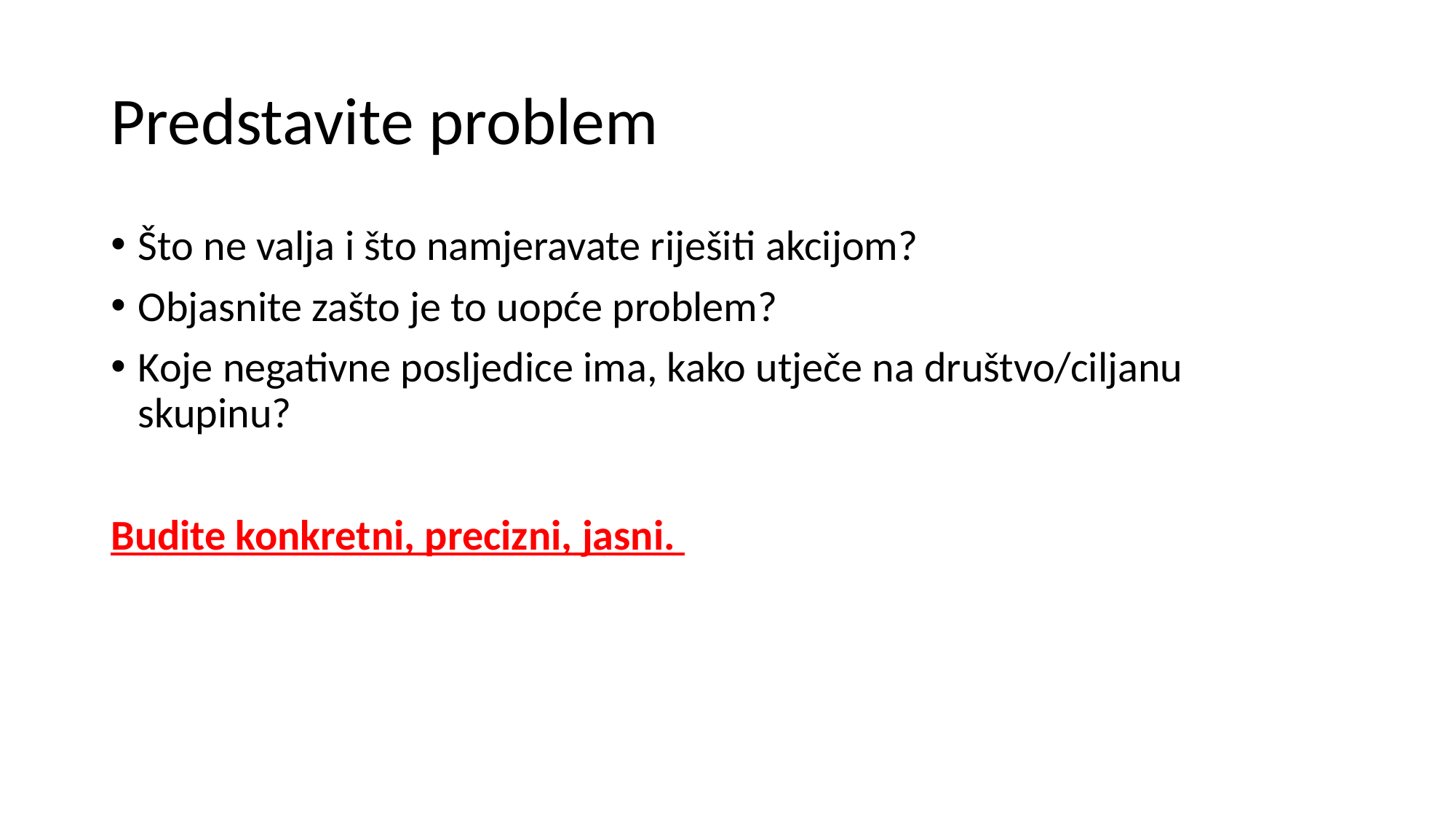

# Predstavite problem
Što ne valja i što namjeravate riješiti akcijom?
Objasnite zašto je to uopće problem?
Koje negativne posljedice ima, kako utječe na društvo/ciljanu skupinu?

Budite konkretni, precizni, jasni.